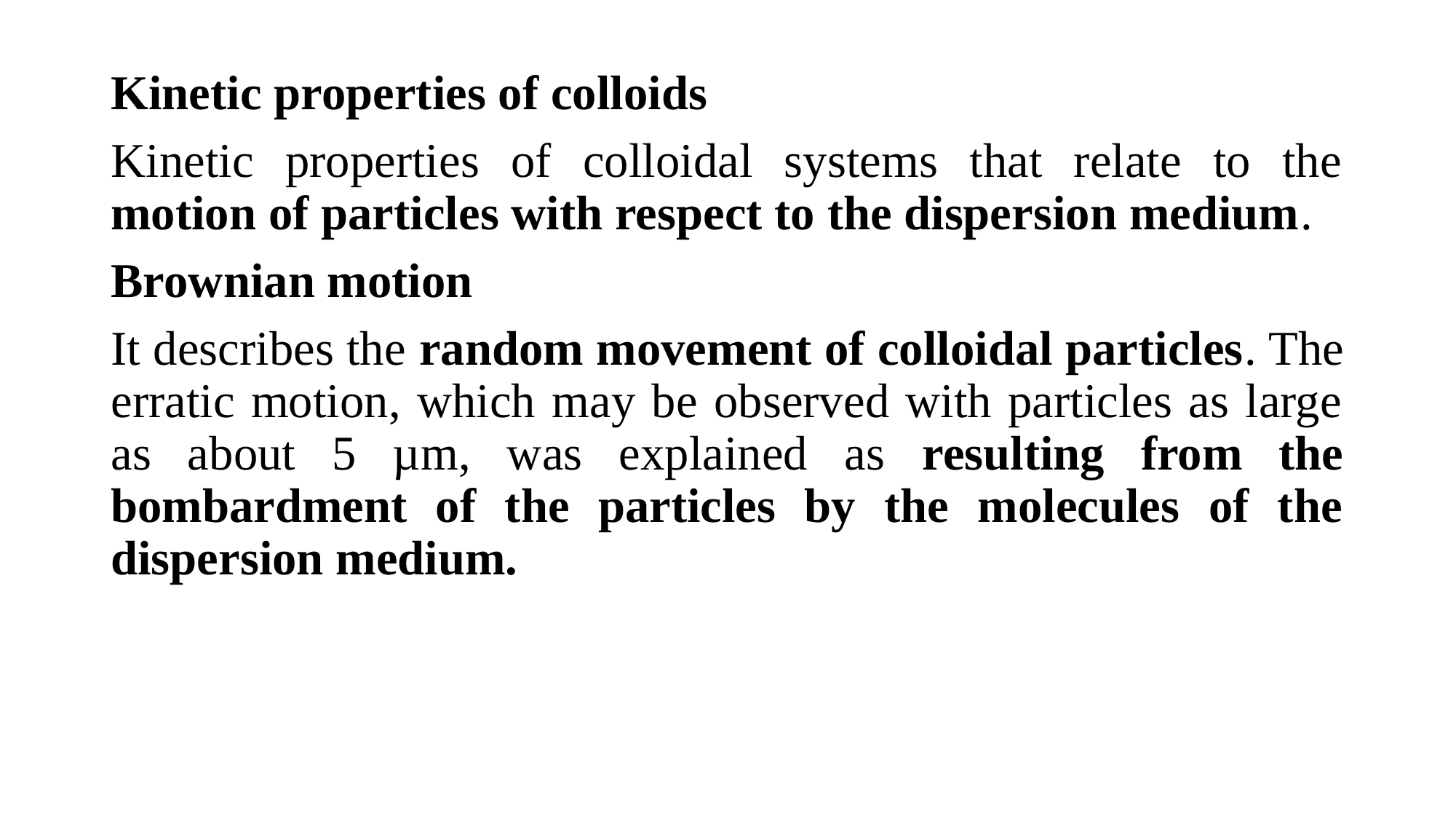

Kinetic properties of colloids
Kinetic properties of colloidal systems that relate to the motion of particles with respect to the dispersion medium.
Brownian motion
It describes the random movement of colloidal particles. The erratic motion, which may be observed with particles as large as about 5 µm, was explained as resulting from the bombardment of the particles by the molecules of the dispersion medium.